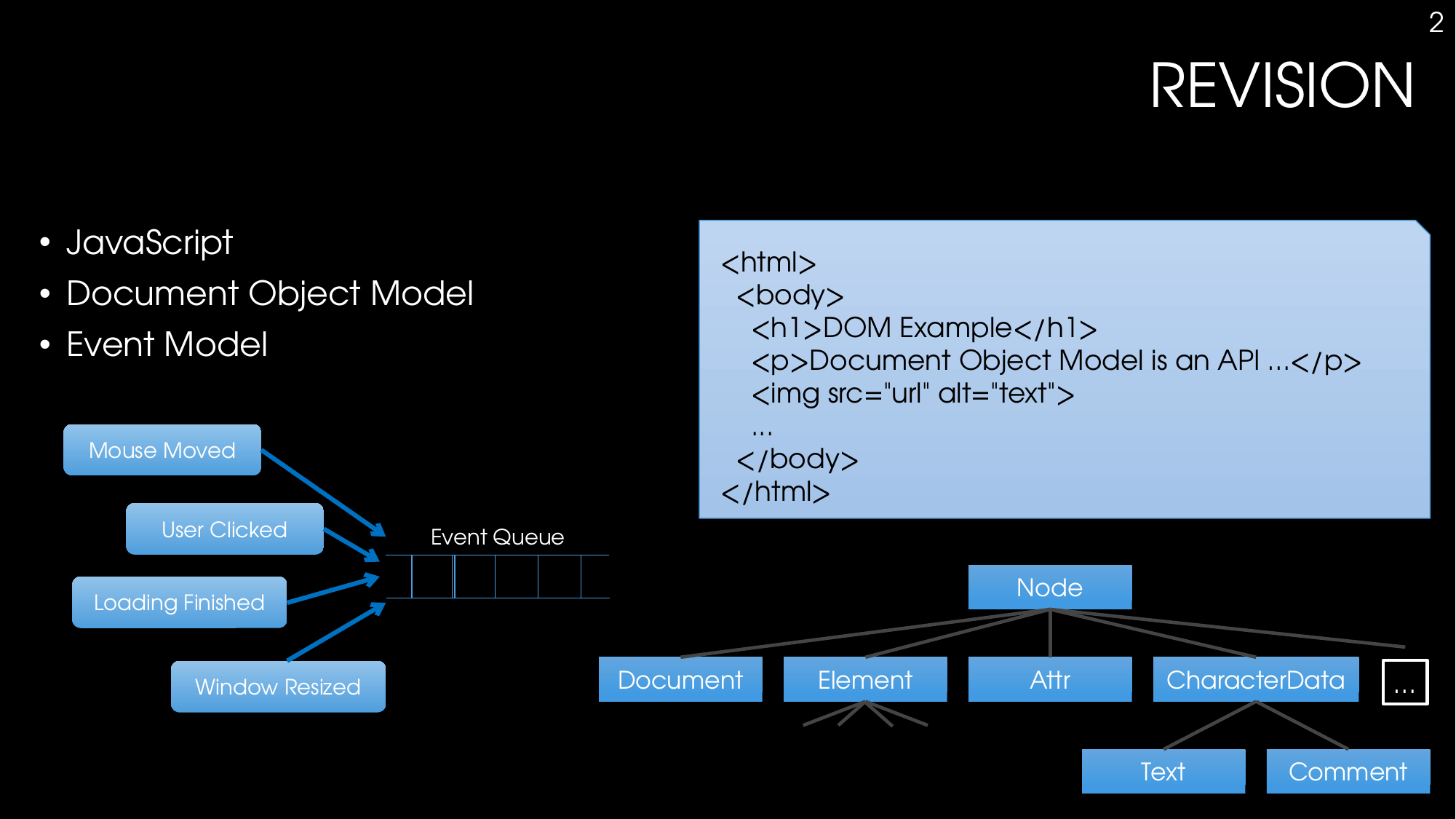

2
# Revision
JavaScript
Document Object Model
Event Model

<html>
  <body>
    <h1>DOM Example</h1>
    <p>Document Object Model is an API …</p>
    <img src="url" alt="text">
    ...
  </body>
</html>
Mouse Moved
User Clicked
Event Queue

Loading Finished
Window Resized
Node
Document
Element
Attr
CharacterData
…
Text
Comment